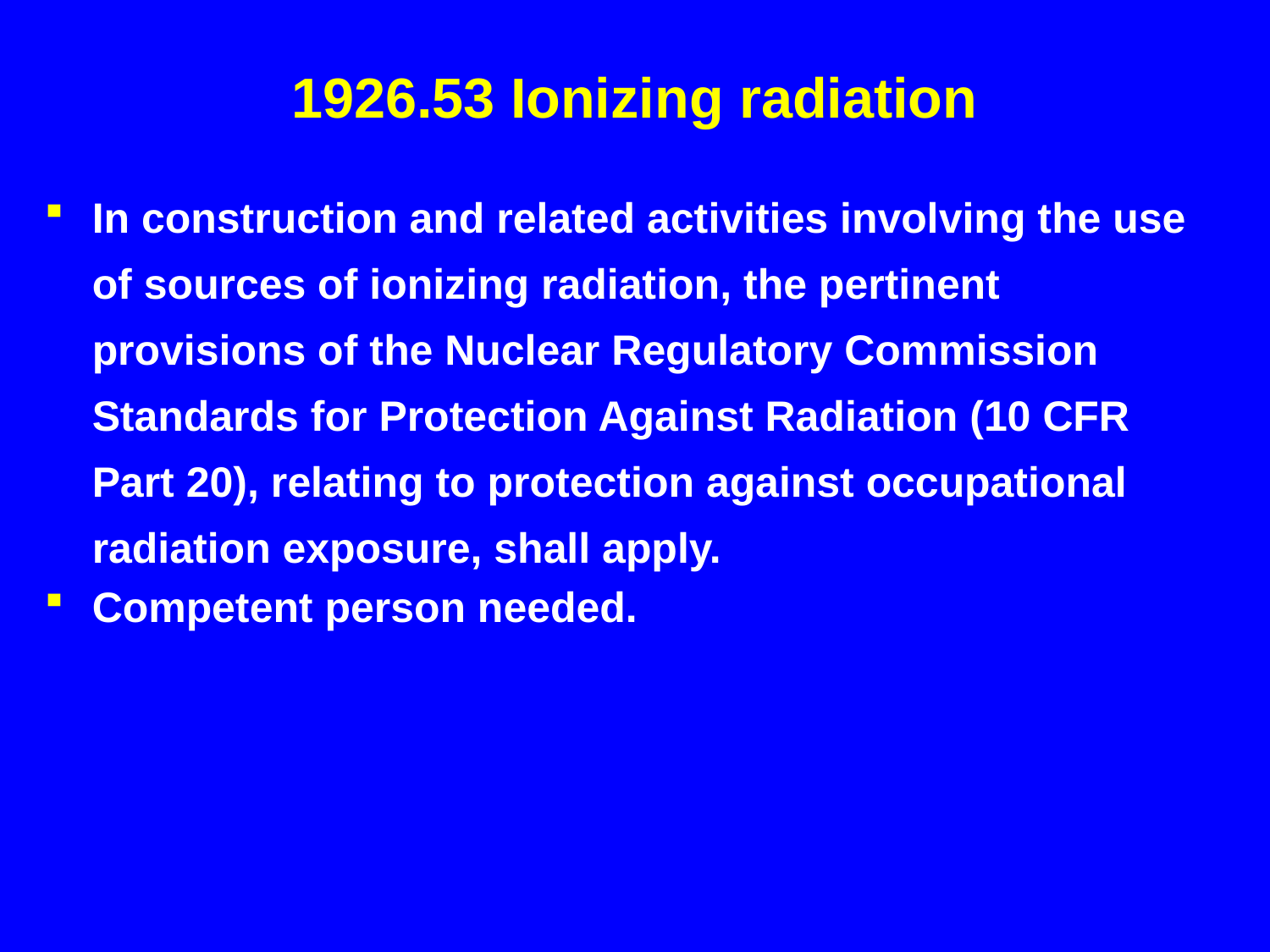

# 1926.53 Ionizing radiation
In construction and related activities involving the use of sources of ionizing radiation, the pertinent provisions of the Nuclear Regulatory Commission Standards for Protection Against Radiation (10 CFR Part 20), relating to protection against occupational radiation exposure, shall apply.
Competent person needed.